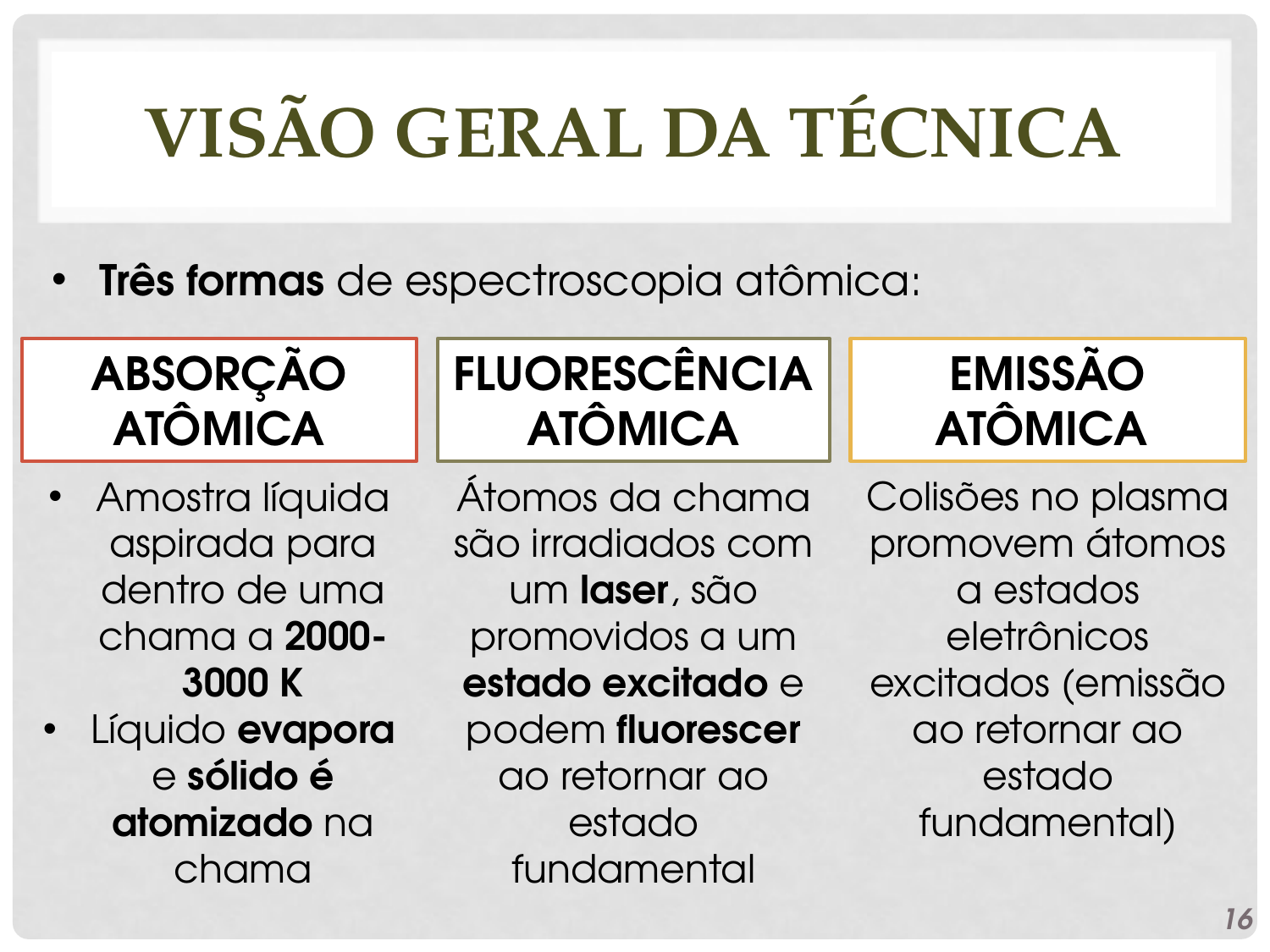

# Visão geral da técnica
Três formas de espectroscopia atômica:
ABSORÇÃO
ATÔMICA
FLUORESCÊNCIA
ATÔMICA
EMISSÃO
ATÔMICA
Amostra líquida aspirada para dentro de uma chama a 2000-3000 K
Líquido evapora e sólido é atomizado na chama
Átomos da chama são irradiados com um laser, são promovidos a um estado excitado e podem fluorescer ao retornar ao estado fundamental
Colisões no plasma promovem átomos a estados eletrônicos excitados (emissão ao retornar ao estado fundamental)
16